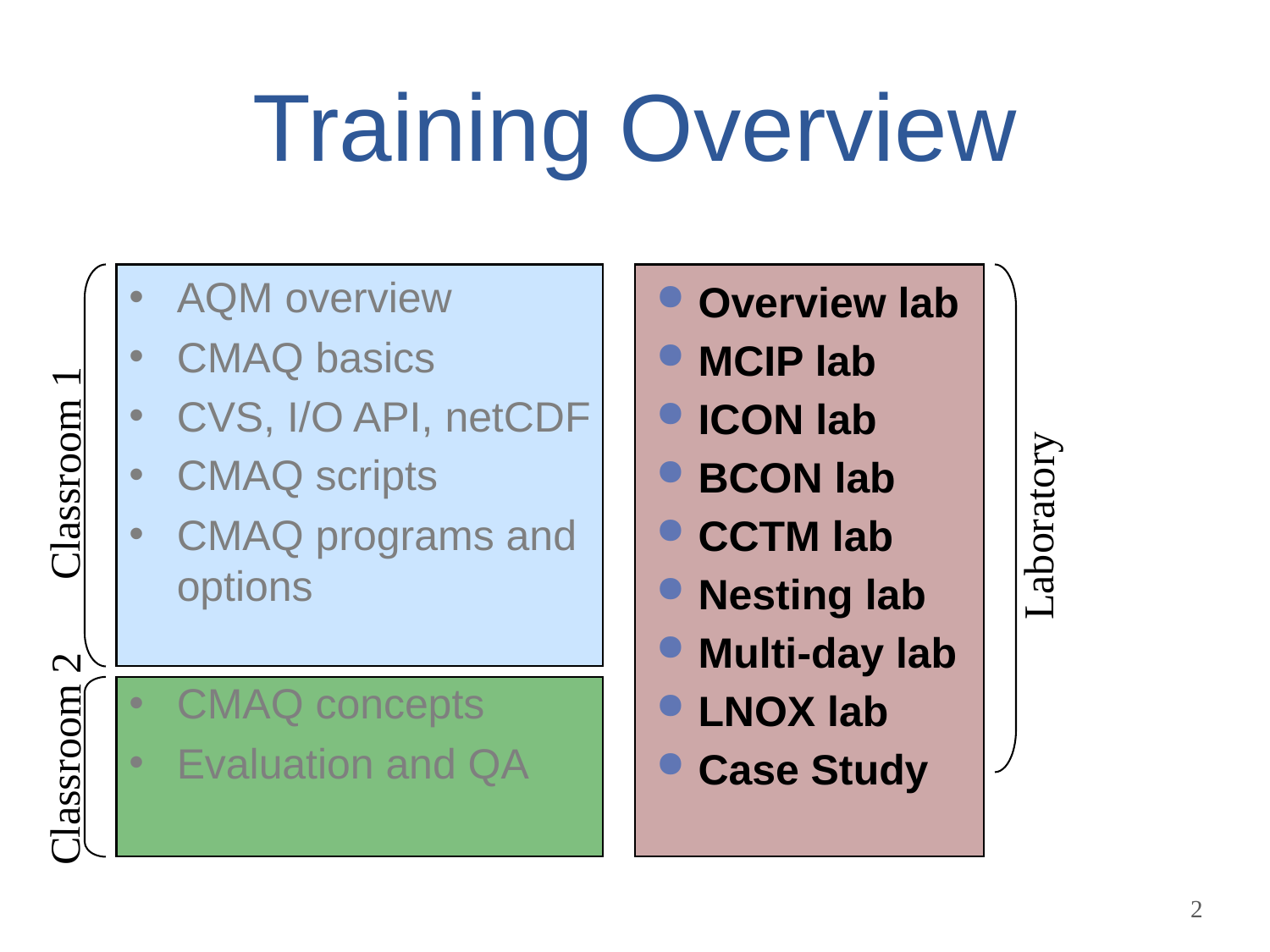

# Training Overview

AQM overview
CMAQ basics
CVS, I/O API, netCDF
CMAQ scripts
CMAQ programs and options

CMAQ concepts
Evaluation and QA

Overview lab
MCIP lab
ICON lab
BCON lab
CCTM lab
Nesting lab
Multi-day lab
LNOX lab
Case Study
Classroom 1
Laboratory

Classroom 2
2